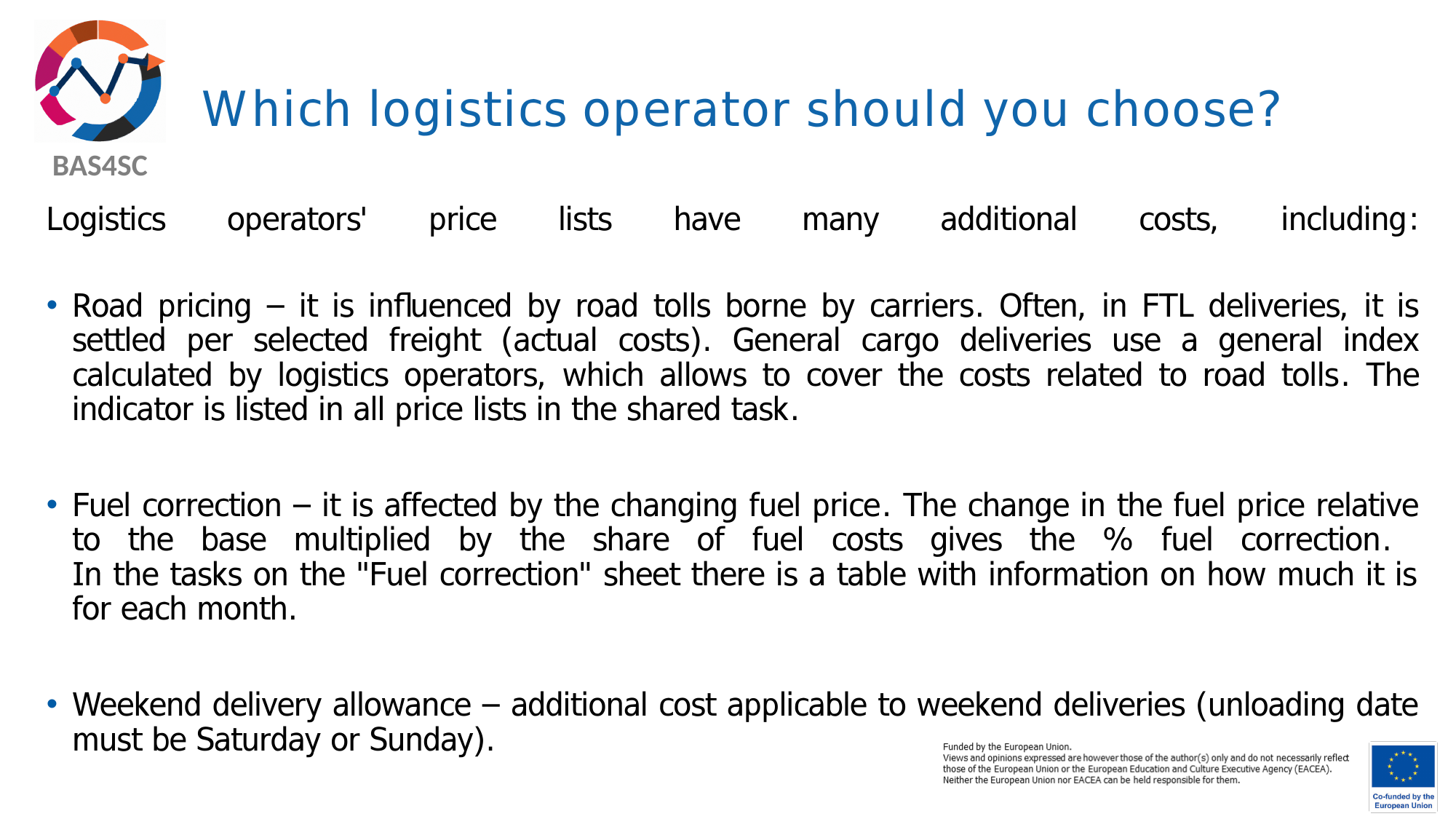

# Which logistics operator should you choose?
Logistics operators' price lists have many additional costs, including:
Road pricing – it is influenced by road tolls borne by carriers. Often, in FTL deliveries, it is settled per selected freight (actual costs). General cargo deliveries use a general index calculated by logistics operators, which allows to cover the costs related to road tolls. The indicator is listed in all price lists in the shared task.

Fuel correction – it is affected by the changing fuel price. The change in the fuel price relative to the base multiplied by the share of fuel costs gives the % fuel correction.
In the tasks on the "Fuel correction" sheet there is a table with information on how much it is for each month.

Weekend delivery allowance – additional cost applicable to weekend deliveries (unloading date must be Saturday or Sunday).